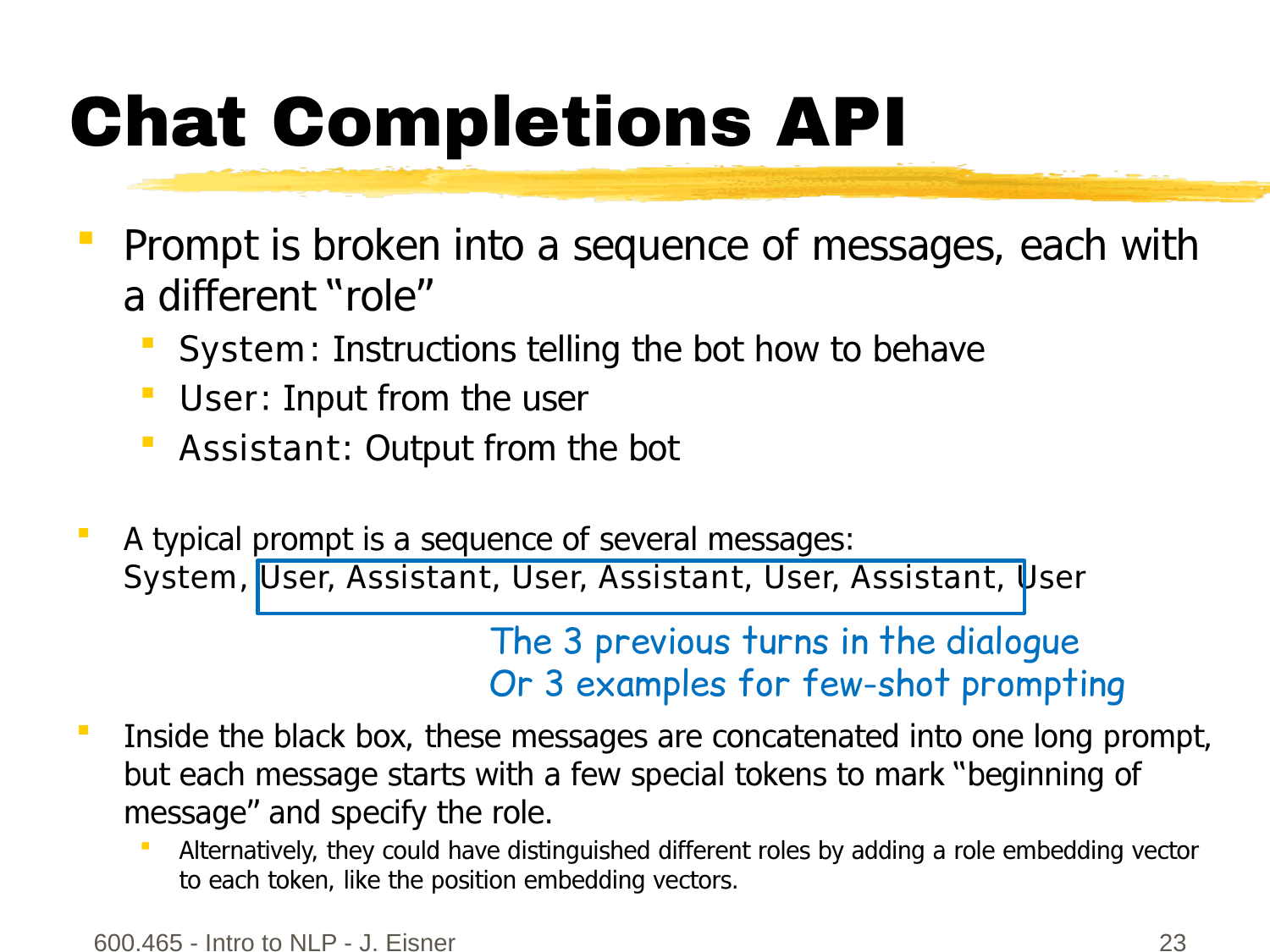

# Chat Completions API
Prompt is broken into a sequence of messages, each with a different “role”
System: Instructions telling the bot how to behave
User: Input from the user
Assistant: Output from the bot

A typical prompt is a sequence of several messages:
System, User, Assistant, User, Assistant, User, Assistant, User

Inside the black box, these messages are concatenated into one long prompt,
but each message starts with a few special tokens to mark “beginning of message” and specify the role.
Alternatively, they could have distinguished different roles by adding a role embedding vector to each token, like the position embedding vectors.

The 3 previous turns in the dialogue
Or 3 examples for few-shot prompting
600.465 - Intro to NLP - J. Eisner
23